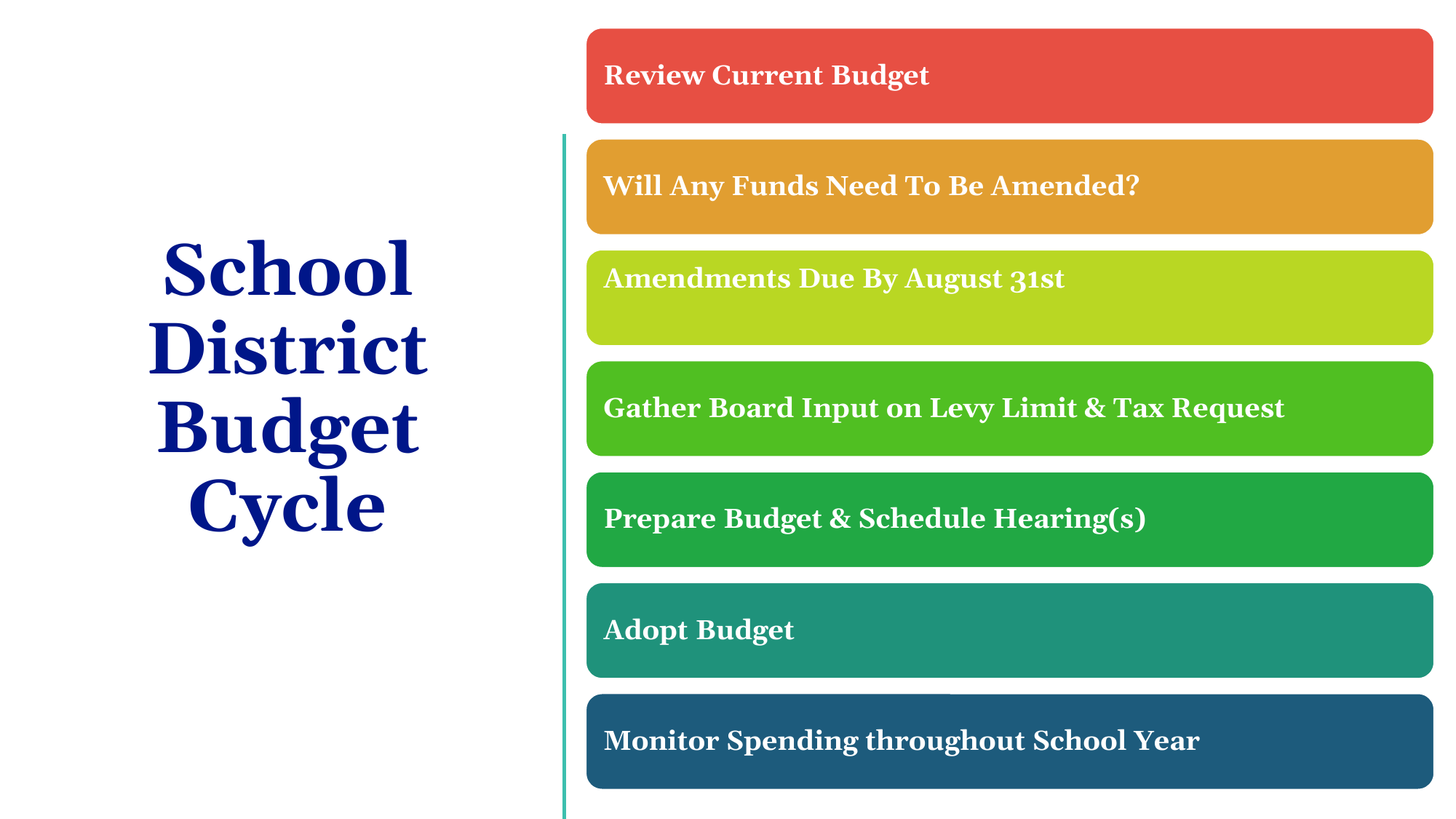

Review Current Budget
Will Any Funds Need To Be Amended?
Amendments Due By August 31st

Gather Board Input on Levy Limit & Tax Request
Prepare Budget & Schedule Hearing(s)
Adopt Budget
Monitor Spending throughout School Year
# School District Budget Cycle